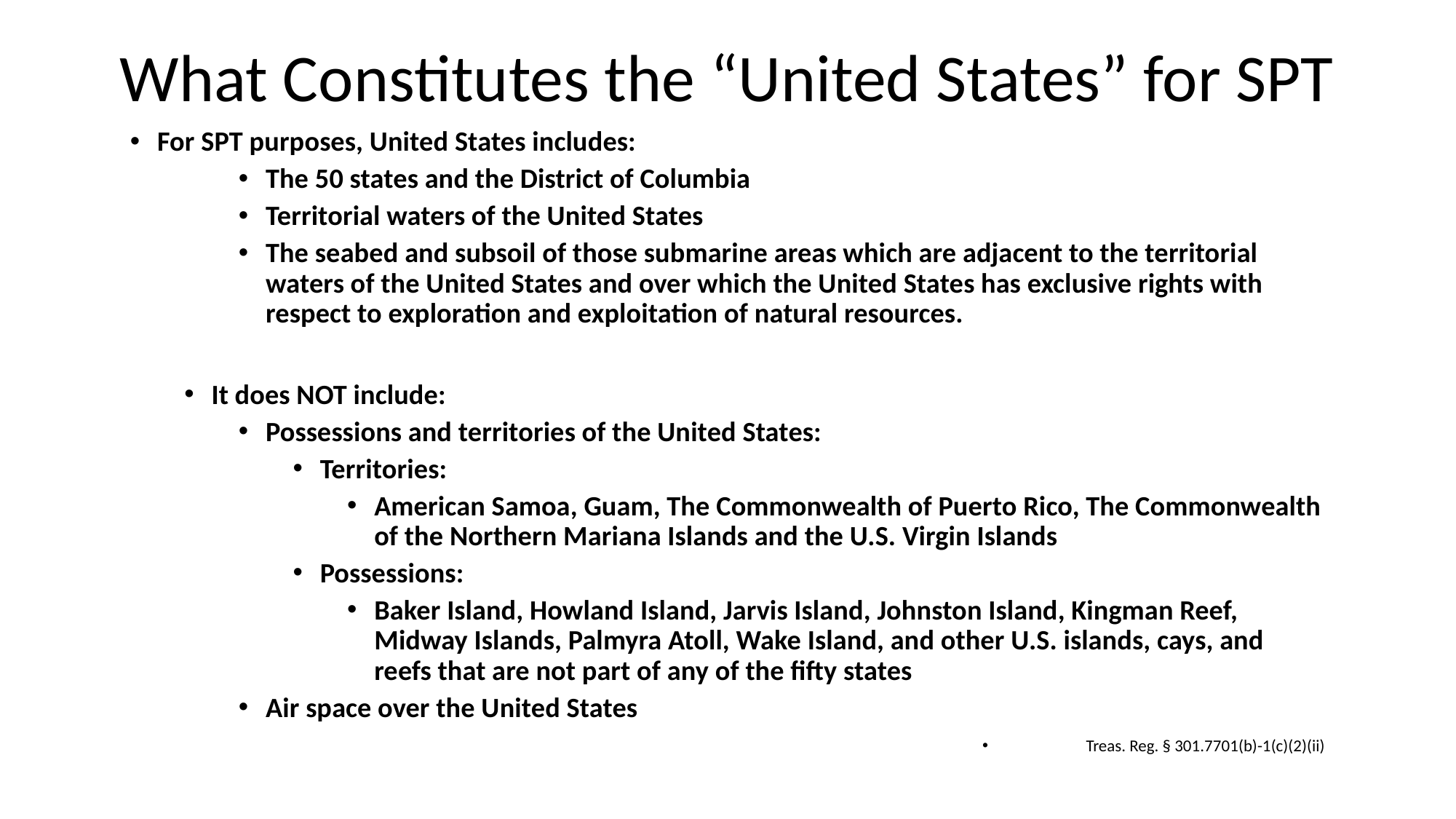

# What Constitutes the “United States” for SPT
For SPT purposes, United States includes:
The 50 states and the District of Columbia
Territorial waters of the United States
The seabed and subsoil of those submarine areas which are adjacent to the territorial waters of the United States and over which the United States has exclusive rights with respect to exploration and exploitation of natural resources.

It does NOT include:
Possessions and territories of the United States:
Territories:
American Samoa, Guam, The Commonwealth of Puerto Rico, The Commonwealth of the Northern Mariana Islands and the U.S. Virgin Islands
Possessions:
Baker Island, Howland Island, Jarvis Island, Johnston Island, Kingman Reef, Midway Islands, Palmyra Atoll, Wake Island, and other U.S. islands, cays, and reefs that are not part of any of the fifty states
Air space over the United States
Treas. Reg. § 301.7701(b)-1(c)(2)(ii)